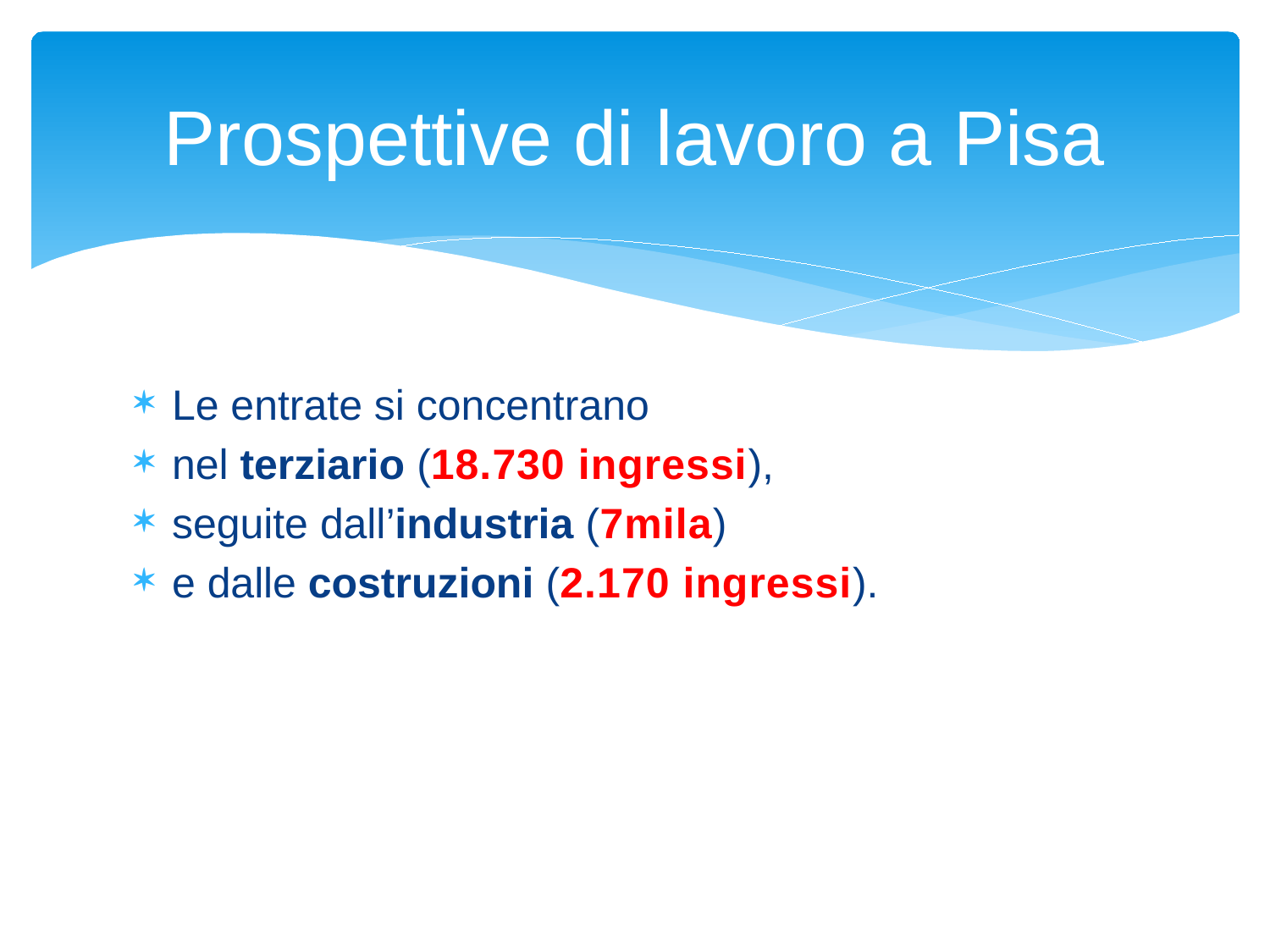

# Prospettive di lavoro a Pisa
Le entrate si concentrano
nel terziario (18.730 ingressi),
seguite dall’industria (7mila)
e dalle costruzioni (2.170 ingressi).